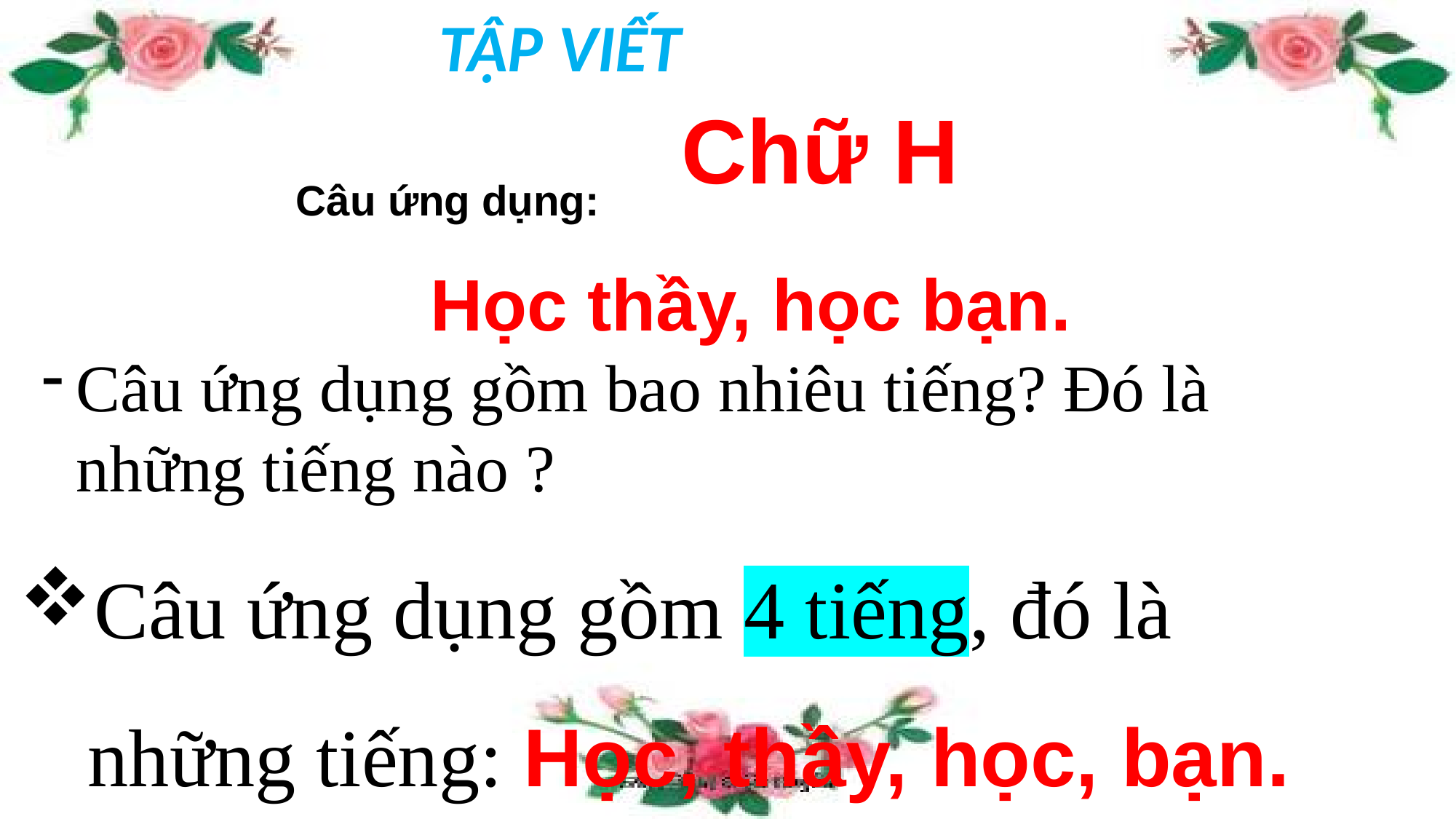

TẬP VIẾT
 Chữ H
Câu ứng dụng:
Học thầy, học bạn.
Câu ứng dụng gồm bao nhiêu tiếng? Đó là những tiếng nào ?
Câu ứng dụng gồm 4 tiếng, đó là những tiếng: Học, thầy, học, bạn.